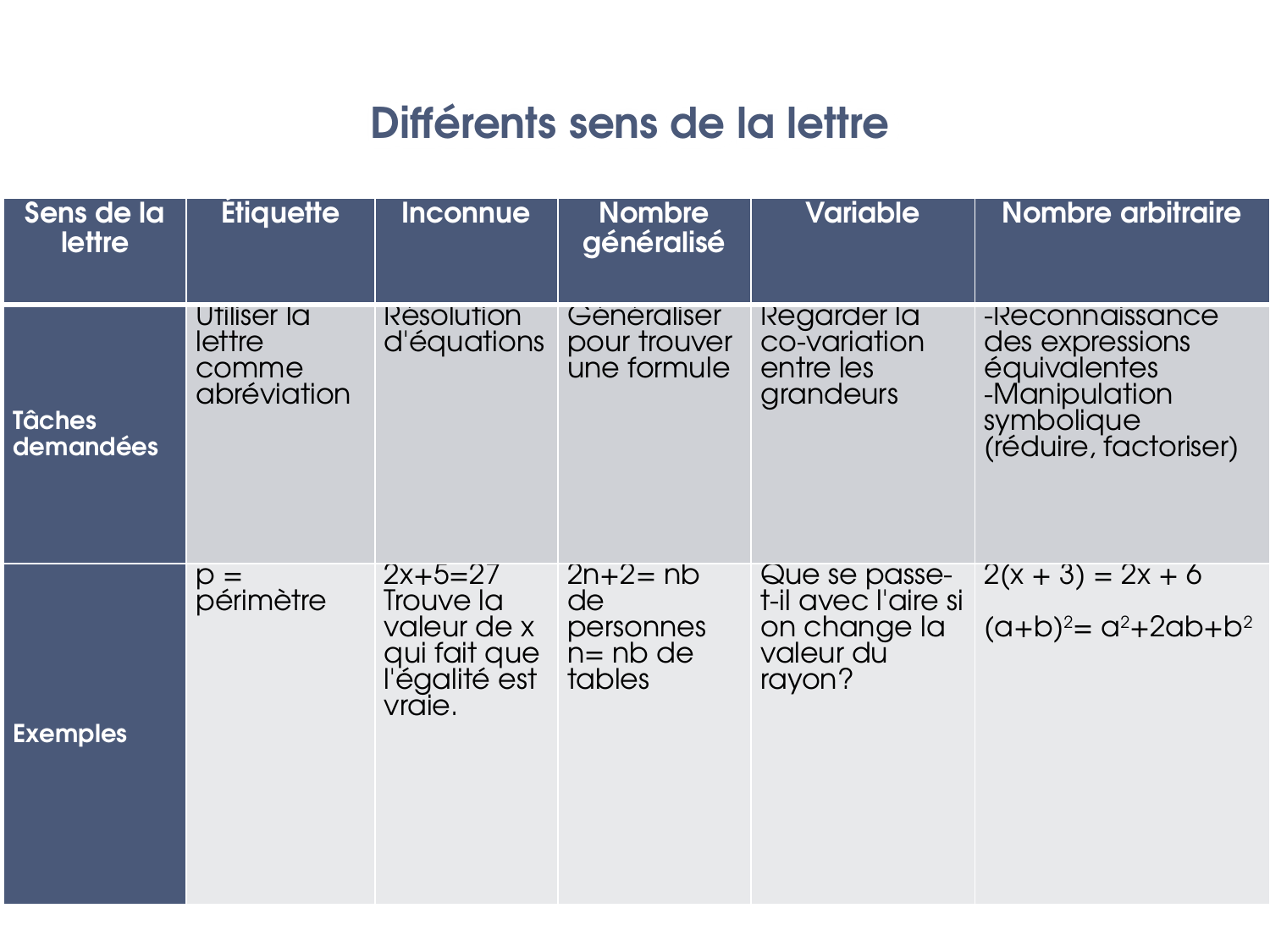

# Différents sens de la lettre
Différents sens de la lettre
| Sens de la lettre | Étiquette | Inconnue | Nombre généralisé | Variable | Nombre arbitraire |
| --- | --- | --- | --- | --- | --- |
| Tâches demandées | Utiliser la lettre comme abréviation | Résolution d'équations | Généraliser pour trouver une formule | Regarder la co-variation entre les grandeurs | -Reconnaissance des expressions équivalentes -Manipulation symbolique (réduire, factoriser) |
| Exemples | p = périmètre | 2x+5=27 Trouve la valeur de x qui fait que l'égalité est vraie. | 2n+2= nb de personnes n= nb de tables | Que se passe-t-il avec l'aire si on change la valeur du rayon? | 2(x + 3) = 2x + 6   (a+b)2= a2+2ab+b2 |